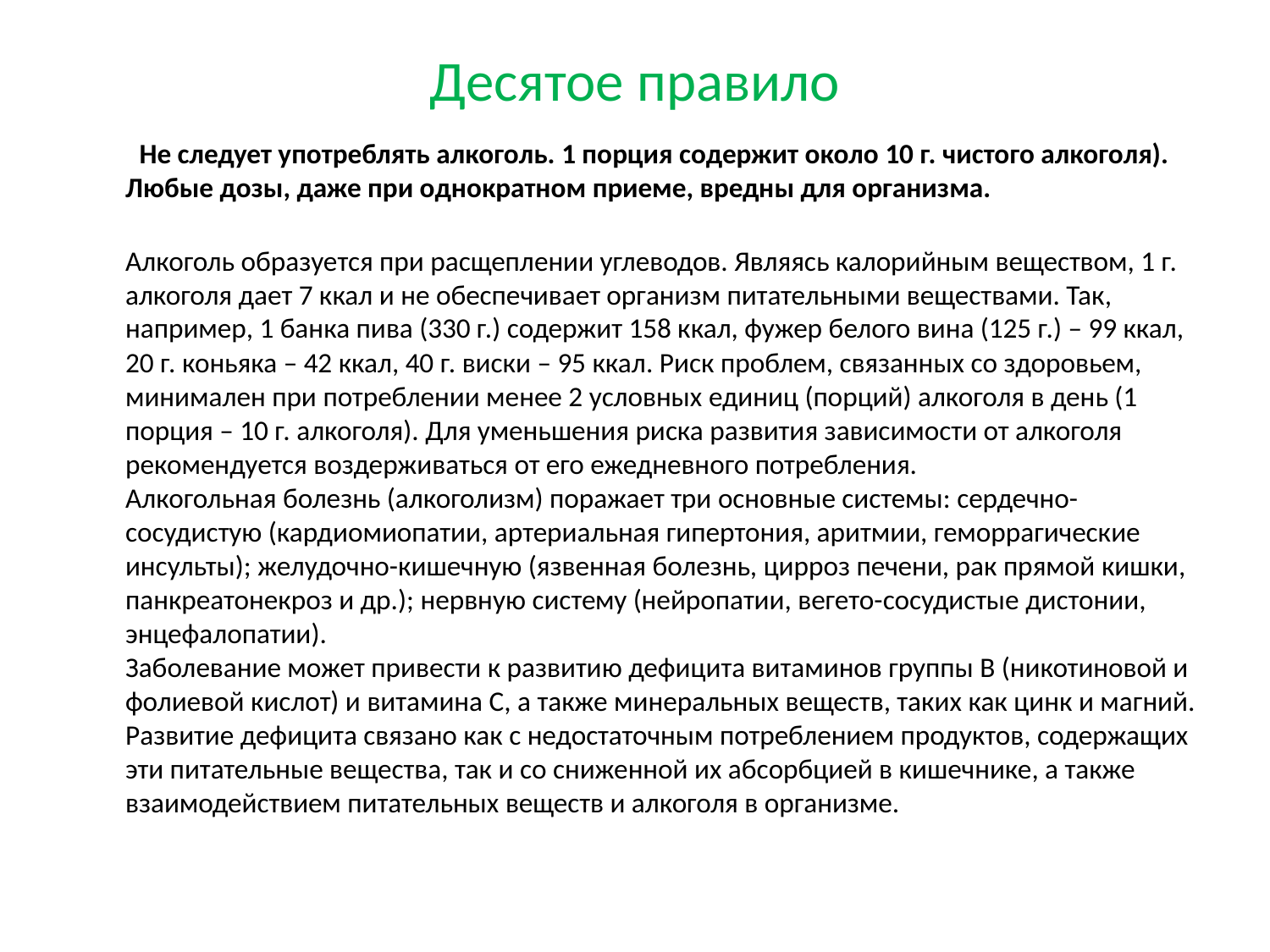

# Десятое правило
         Не следует употреблять алкоголь. 1 порция содержит около 10 г. чистого алкоголя). Любые дозы, даже при однократном приеме, вредны для организма.
Алкоголь образуется при расщеплении углеводов. Являясь калорийным веществом, 1 г. алкоголя дает 7 ккал и не обеспечивает организм питательными веществами. Так, например, 1 банка пива (330 г.) содержит 158 ккал, фужер белого вина (125 г.) – 99 ккал, 20 г. коньяка – 42 ккал, 40 г. виски – 95 ккал. Риск проблем, связанных со здоровьем, минимален при потреблении менее 2 условных единиц (порций) алкоголя в день (1 порция – 10 г. алкоголя). Для уменьшения риска развития зависимости от алкоголя рекомендуется воздерживаться от его ежедневного потребления.
Алкогольная болезнь (алкоголизм) поражает три основные системы: сердечно-сосудистую (кардиомиопатии, артериальная гипертония, аритмии, геморрагические инсульты); желудочно-кишечную (язвенная болезнь, цирроз печени, рак прямой кишки, панкреатонекроз и др.); нервную систему (нейропатии, вегето-сосудистые дистонии, энцефалопатии).
Заболевание может привести к развитию дефицита витаминов группы В (никотиновой и фолиевой кислот) и витамина С, а также минеральных веществ, таких как цинк и магний. Развитие дефицита связано как с недостаточным потреблением продуктов, содержащих эти питательные вещества, так и со сниженной их абсорбцией в кишечнике, а также взаимодействием питательных веществ и алкоголя в организме.